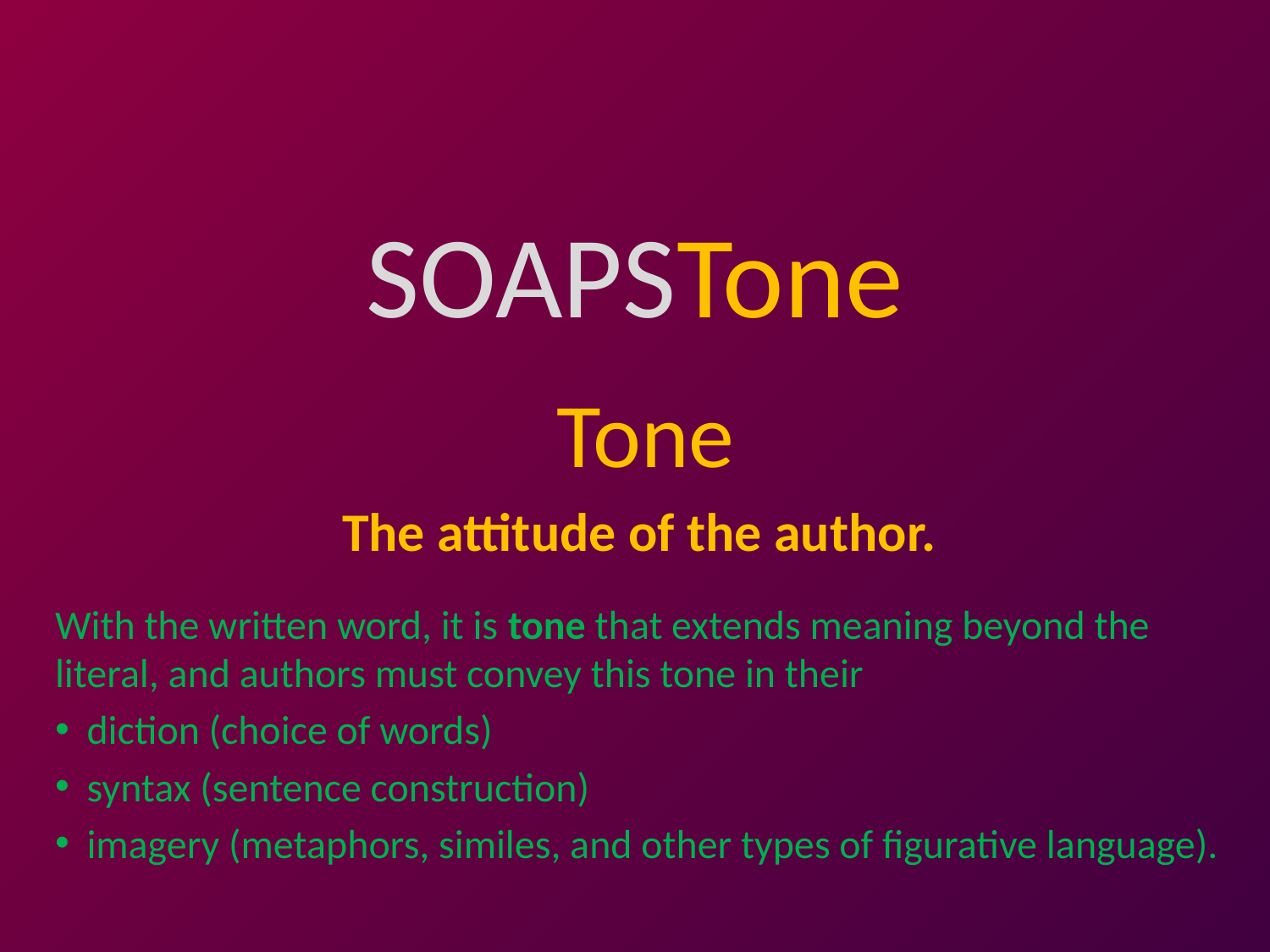

# SOAPSTone
Tone
The attitude of the author.

With the written word, it is tone that extends meaning beyond the literal, and authors must convey this tone in their
  diction (choice of words)
  syntax (sentence construction)
  imagery (metaphors, similes, and other types of figurative language).